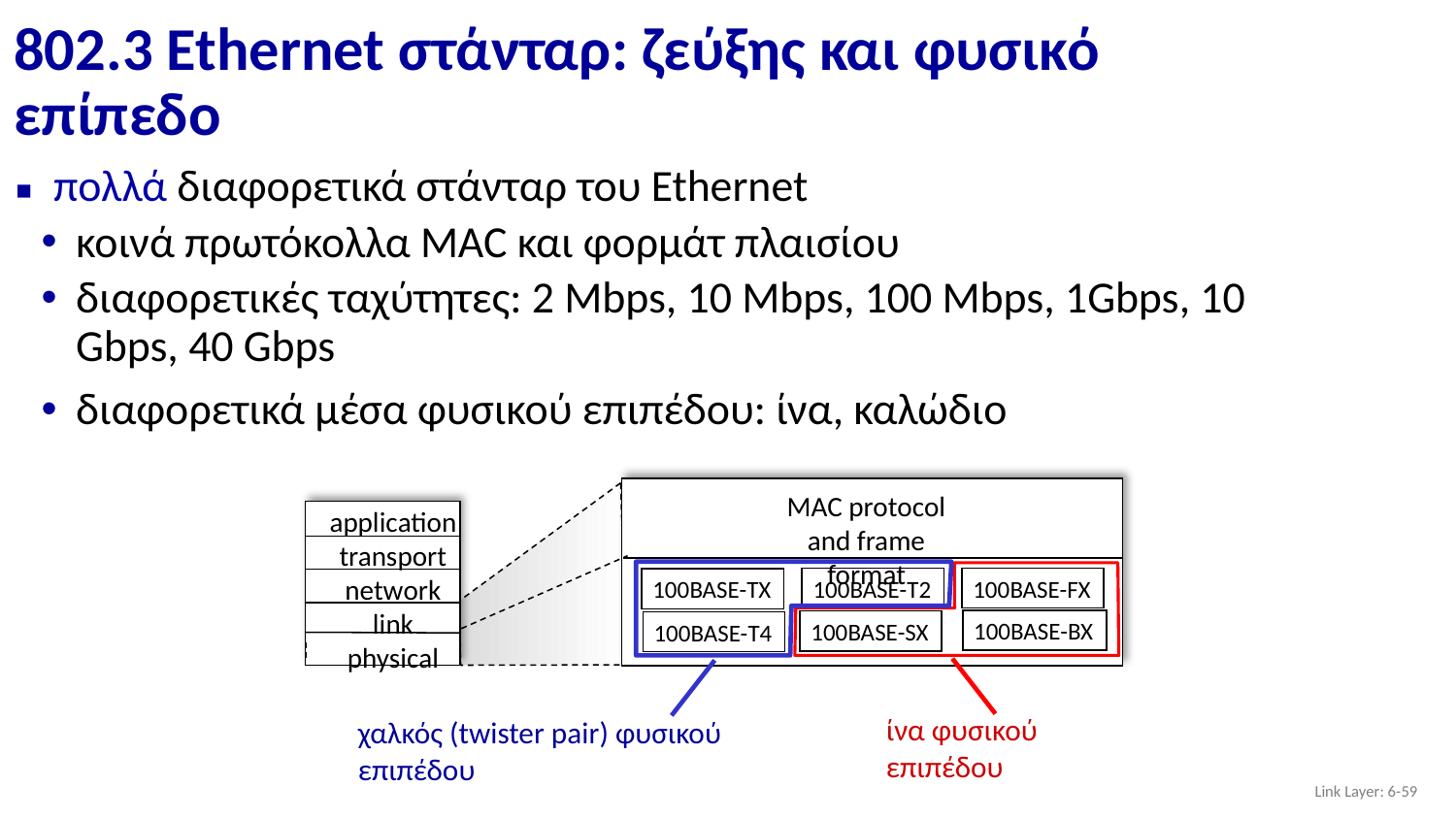

# 802.3 Ethernet στάνταρ: ζεύξης και φυσικό επίπεδο
πολλά διαφορετικά στάνταρ του Ethernet
κοινά πρωτόκολλα MAC και φορμάτ πλαισίου
διαφορετικές ταχύτητες: 2 Mbps, 10 Mbps, 100 Mbps, 1Gbps, 10 Gbps, 40 Gbps
διαφορετικά μέσα φυσικού επιπέδου: ίνα, καλώδιο

MAC protocol
and frame format
application
transport
network
link
physical

χαλκός (twister pair) φυσικού επιπέδου

ίνα φυσικού επιπέδου
100BASE-T2
100BASE-FX
100BASE-TX
100BASE-BX
100BASE-SX
100BASE-T4
Link Layer: 6-59